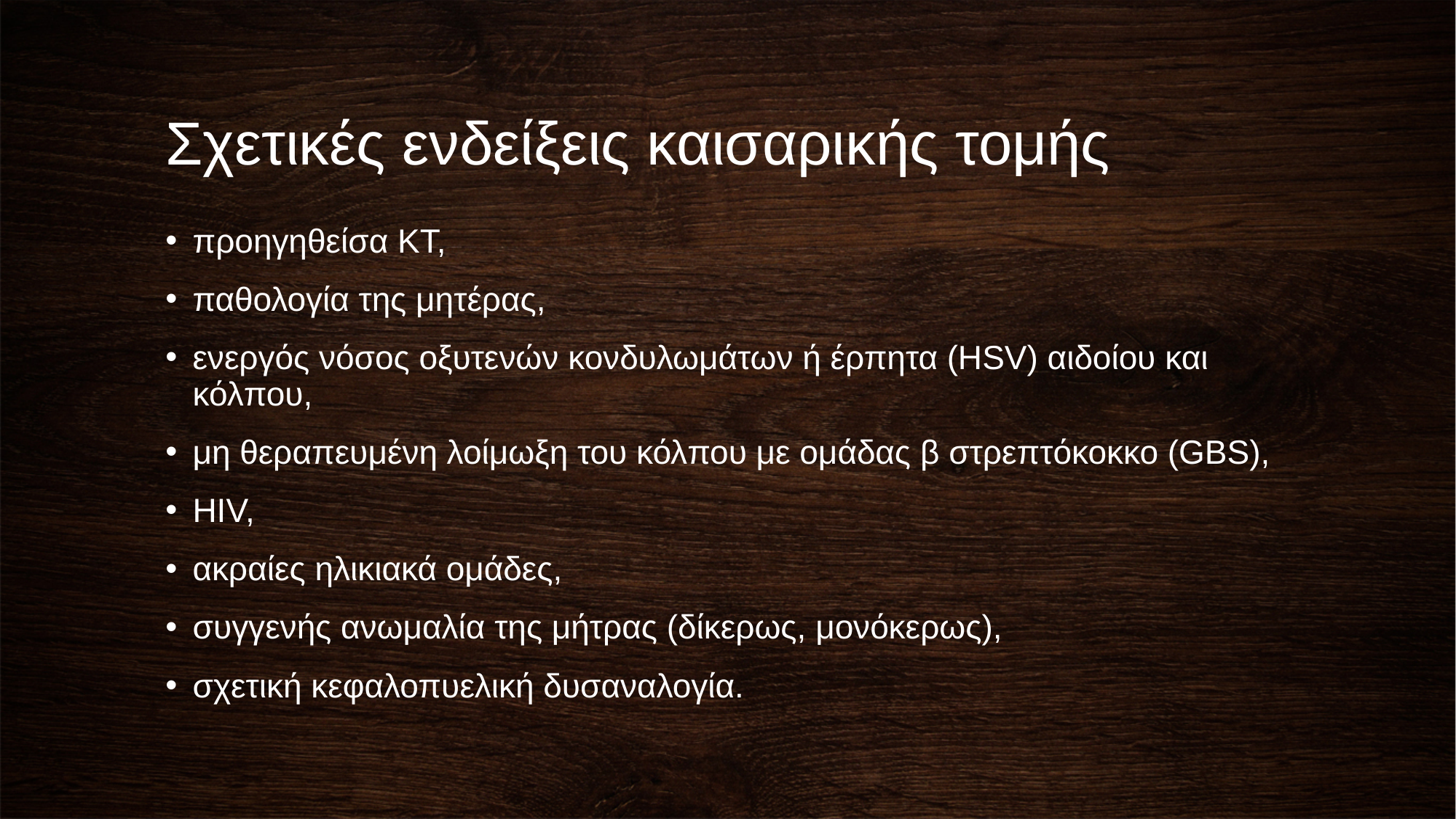

# Σχετικές ενδείξεις καισαρικής τομής
προηγηθείσα ΚΤ,
παθολογία της μητέρας,
ενεργός νόσος οξυτενών κονδυλωμάτων ή έρπητα (HSV) αιδοίου και κόλπου,
μη θεραπευμένη λοίμωξη του κόλπου με ομάδας β στρεπτόκοκκο (GBS),
HIV,
ακραίες ηλικιακά ομάδες,
συγγενής ανωμαλία της μήτρας (δίκερως, μονόκερως),
σχετική κεφαλοπυελική δυσαναλογία.